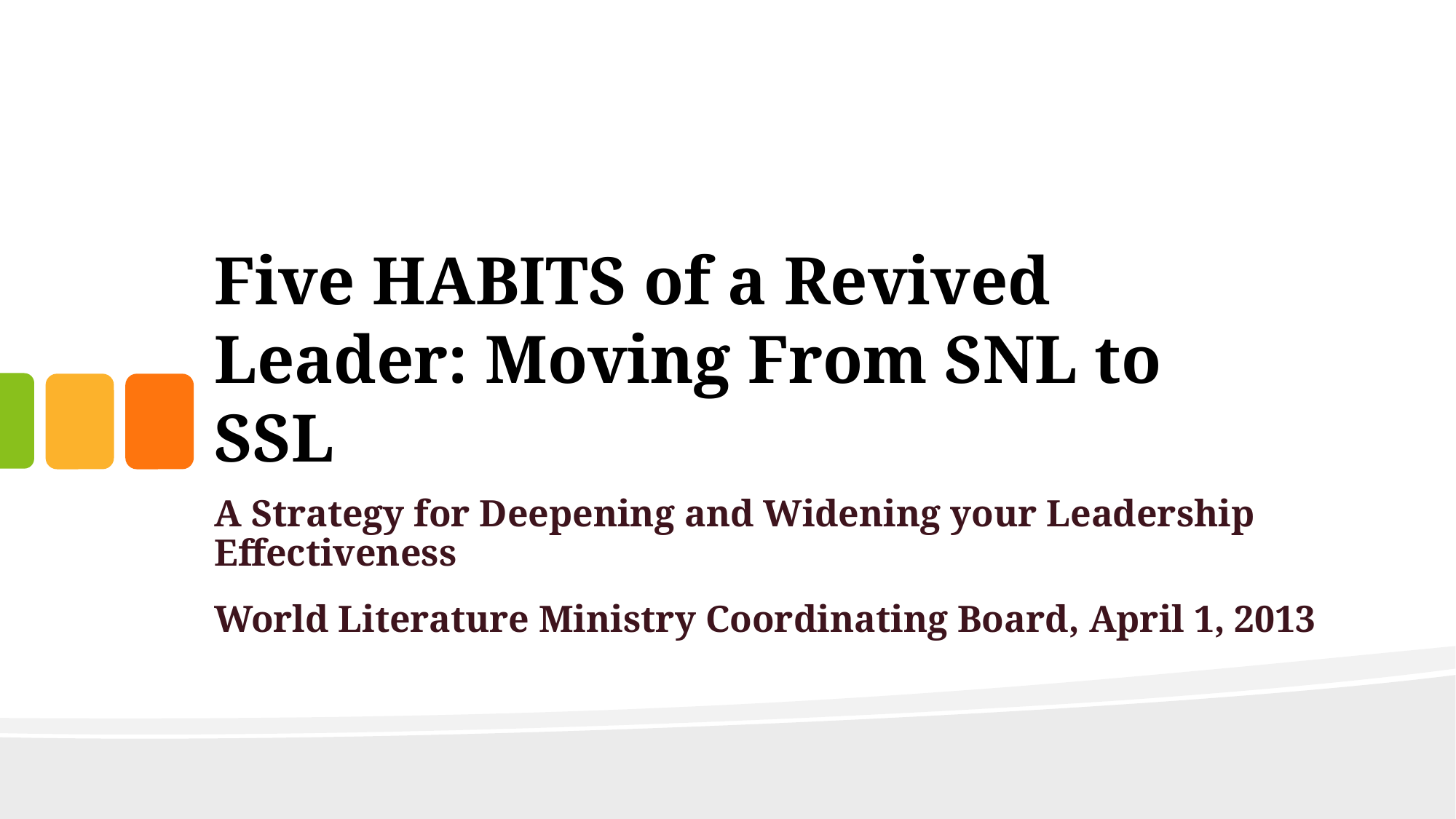

# Five HABITS of a Revived Leader: Moving From SNL to SSL
A Strategy for Deepening and Widening your Leadership Effectiveness
World Literature Ministry Coordinating Board, April 1, 2013